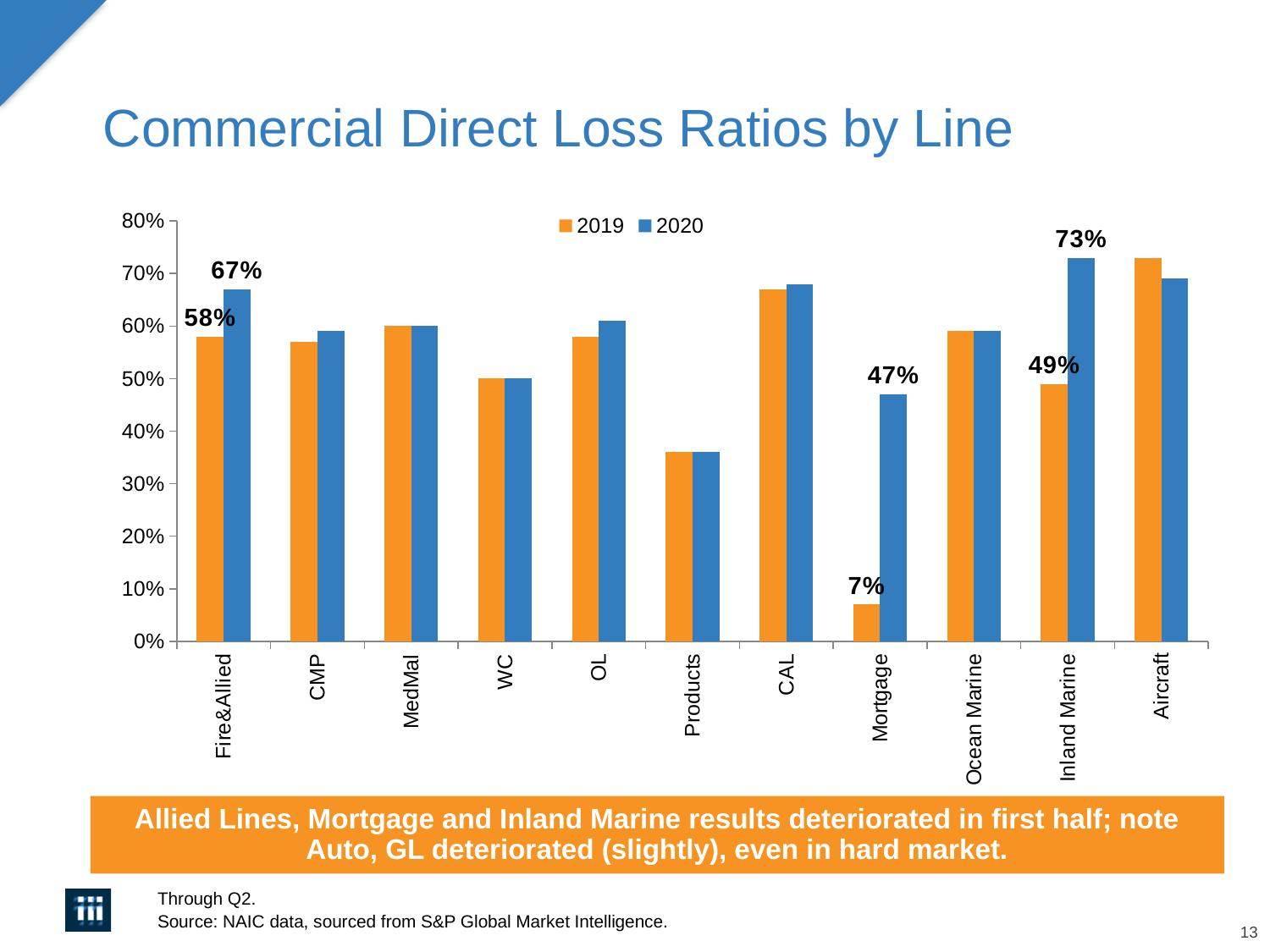

# Commercial Direct Loss Ratios by Line

### Chart

| Category | 2019 | 2020 |
|---|---|---|
| Fire&Allied | 0.58 | 0.67 |
| CMP | 0.57 | 0.59 |
| MedMal | 0.6 | 0.6 |
| WC | 0.5 | 0.5 |
| OL | 0.58 | 0.61 |
| Products | 0.36 | 0.36 |
| CAL | 0.67 | 0.68 |
| Mortgage | 0.07 | 0.47 |
| Ocean Marine | 0.59 | 0.59 |
| Inland Marine | 0.49 | 0.73 |
| Aircraft | 0.73 | 0.69 |
Allied Lines, Mortgage and Inland Marine results deteriorated in first half; note Auto, GL deteriorated (slightly), even in hard market.

Through Q2.
Source: NAIC data, sourced from S&P Global Market Intelligence.